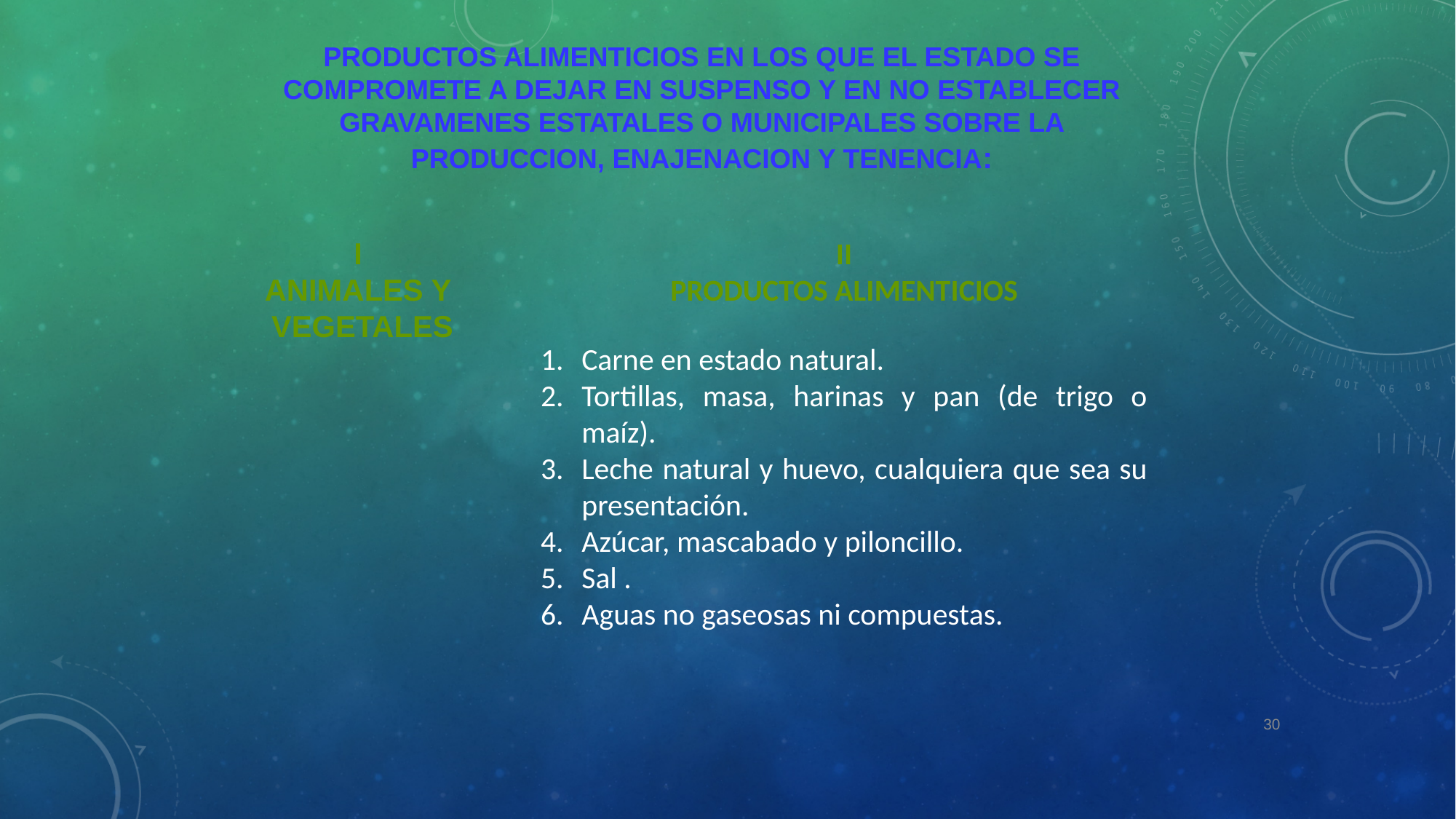

PRODUCTOS ALIMENTICIOS EN LOS QUE EL ESTADO SE COMPROMETE A DEJAR EN SUSPENSO Y EN NO ESTABLECER GRAVAMENES ESTATALES O MUNICIPALES SOBRE LA PRODUCCION, ENAJENACION Y TENENCIA:
II
PRODUCTOS ALIMENTICIOS

Carne en estado natural.
Tortillas, masa, harinas y pan (de trigo o maíz).
Leche natural y huevo, cualquiera que sea su presentación.
Azúcar, mascabado y piloncillo.
Sal .
Aguas no gaseosas ni compuestas.
I
ANIMALES Y
 VEGETALES
30